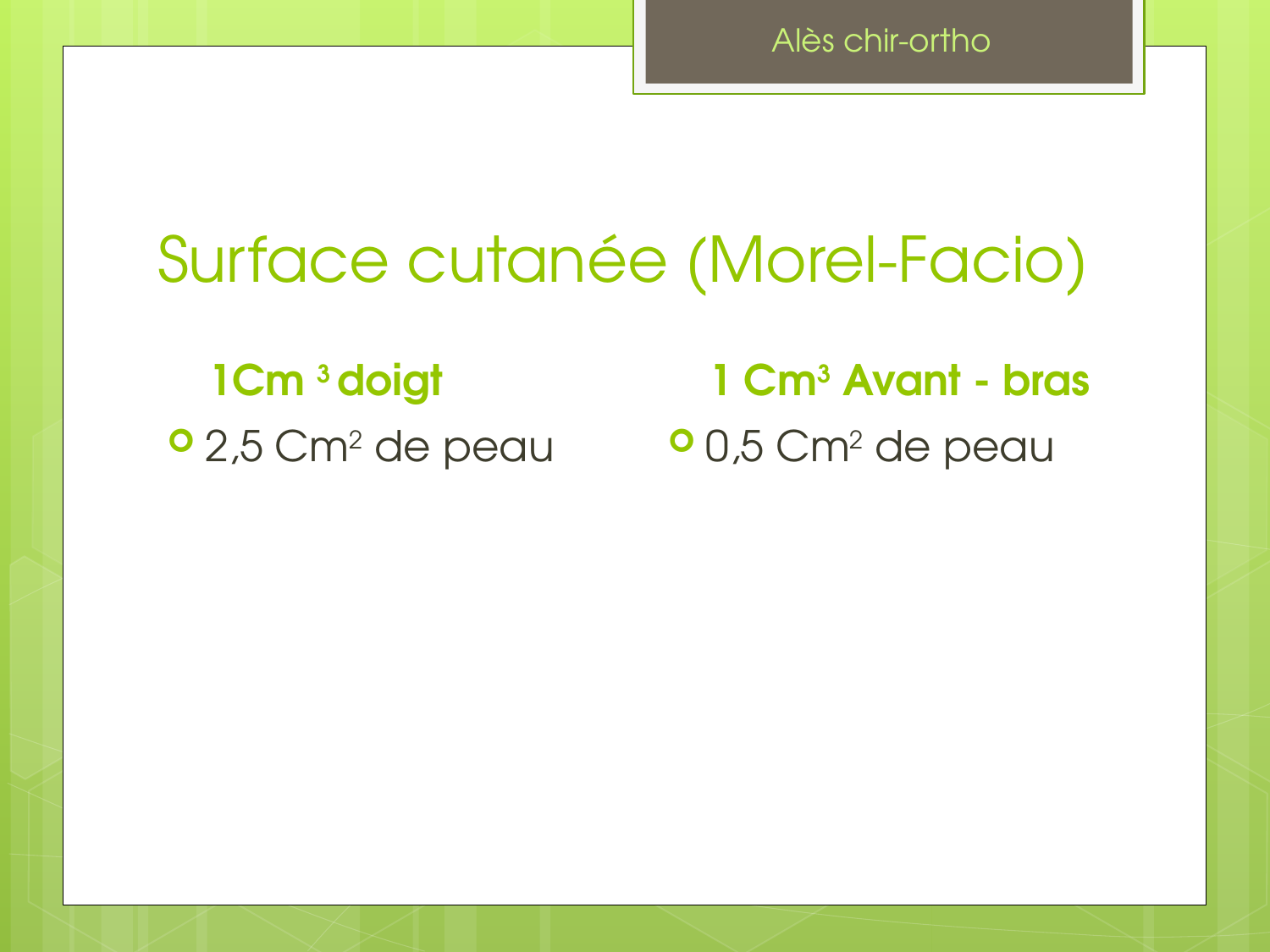

Alès chir-ortho
# Surface cutanée (Morel-Facio)
1Cm 3 doigt
1 Cm3 Avant - bras
2,5 Cm2 de peau
0,5 Cm2 de peau